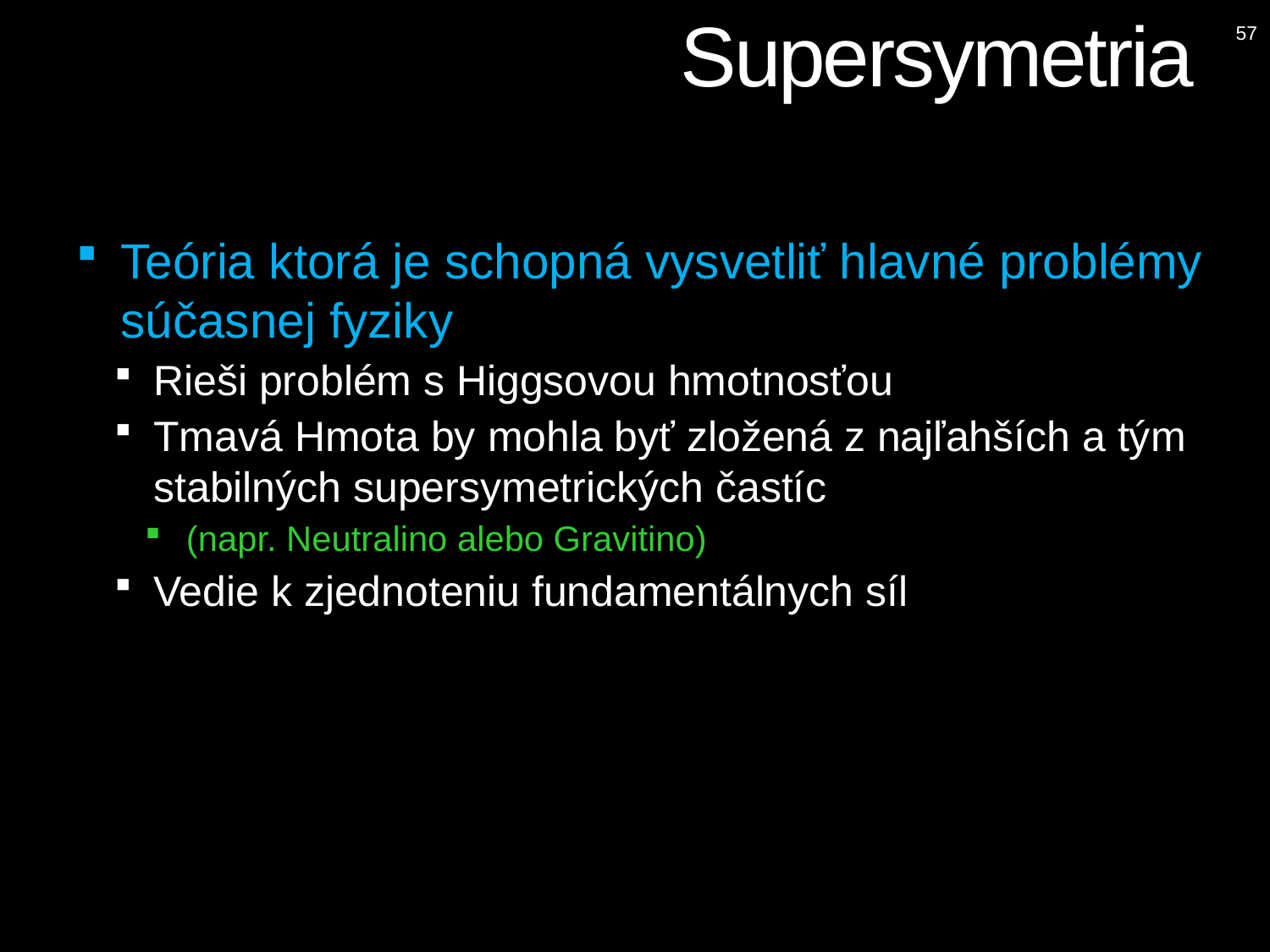

# Supersymetria
57

Teória ktorá je schopná vysvetliť hlavné problémy súčasnej fyziky
Rieši problém s Higgsovou hmotnosťou
Tmavá Hmota by mohla byť zložená z najľahších a tým stabilných supersymetrických častíc
 (napr. Neutralino alebo Gravitino)
Vedie k zjednoteniu fundamentálnych síl